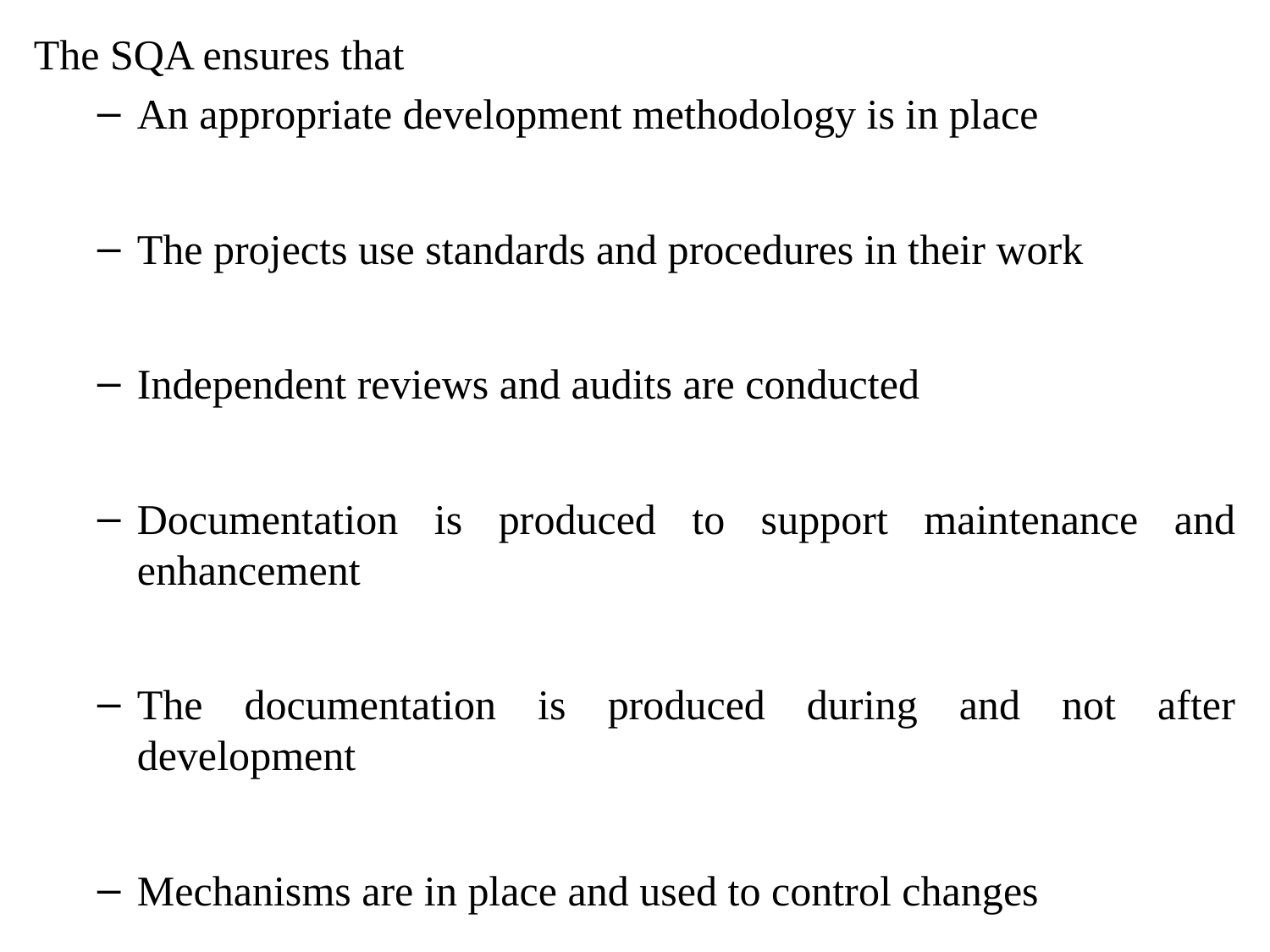

The SQA ensures that
An appropriate development methodology is in place

The projects use standards and procedures in their work

Independent reviews and audits are conducted

Documentation is produced to support maintenance and enhancement

The documentation is produced during and not after development

Mechanisms are in place and used to control changes